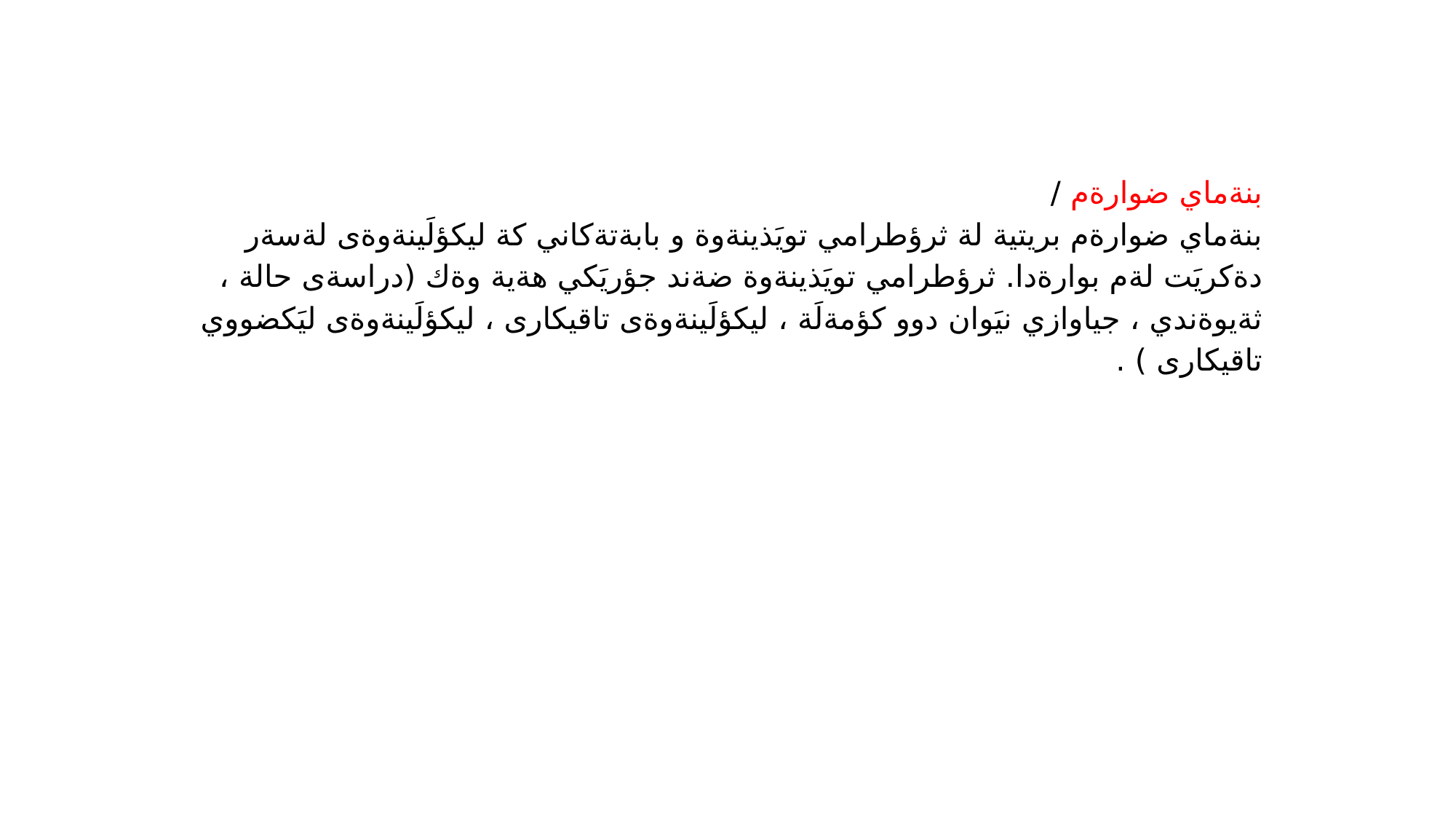

# بنةماي ضوارةم / بنةماي ضوارةم بريتية لة ثرؤطرامي تويَذينةوة و بابةتةكاني كة ليكؤلَينةوةى لةسةر دةكريَت لةم بوارةدا. ثرؤطرامي تويَذينةوة ضةند جؤريَكي هةية وةك (دراسةى حالة ، ثةيوةندي ، جياوازي نيَوان دوو كؤمةلَة ، ليكؤلَينةوةى تاقيكارى ، ليكؤلَينةوةى ليَكضووي تاقيكارى ) .